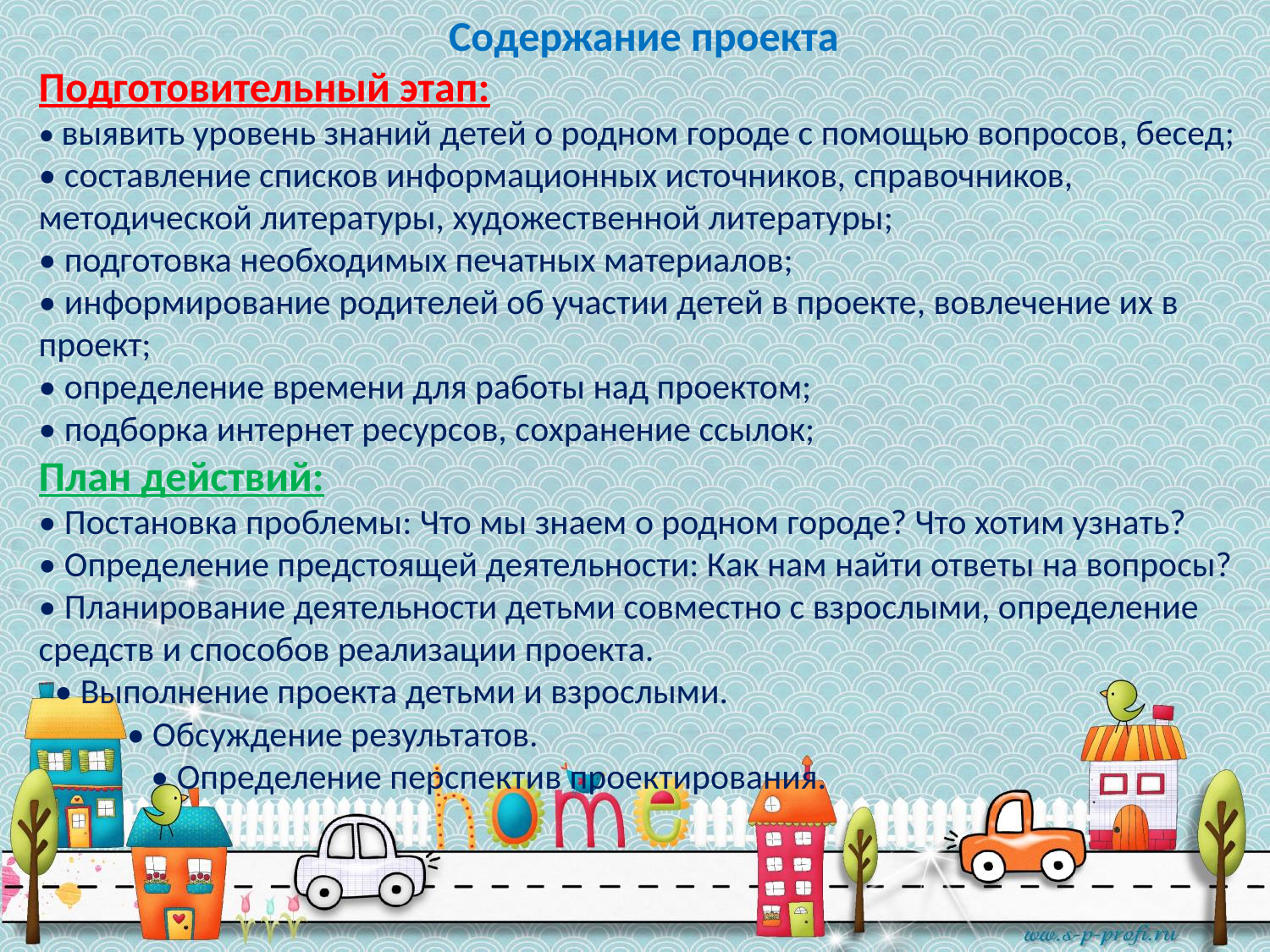

Содержание проекта
Подготовительный этап:
• выявить уровень знаний детей о родном городе с помощью вопросов, бесед;
• составление списков информационных источников, справочников, методической литературы, художественной литературы;
• подготовка необходимых печатных материалов;
• информирование родителей об участии детей в проекте, вовлечение их в проект;
• определение времени для работы над проектом;
• подборка интернет ресурсов, сохранение ссылок;
План действий:
• Постановка проблемы: Что мы знаем о родном городе? Что хотим узнать?
• Определение предстоящей деятельности: Как нам найти ответы на вопросы?
• Планирование деятельности детьми совместно с взрослыми, определение средств и способов реализации проекта.
  • Выполнение проекта детьми и взрослыми.
           • Обсуждение результатов.
              • Определение перспектив проектирования.